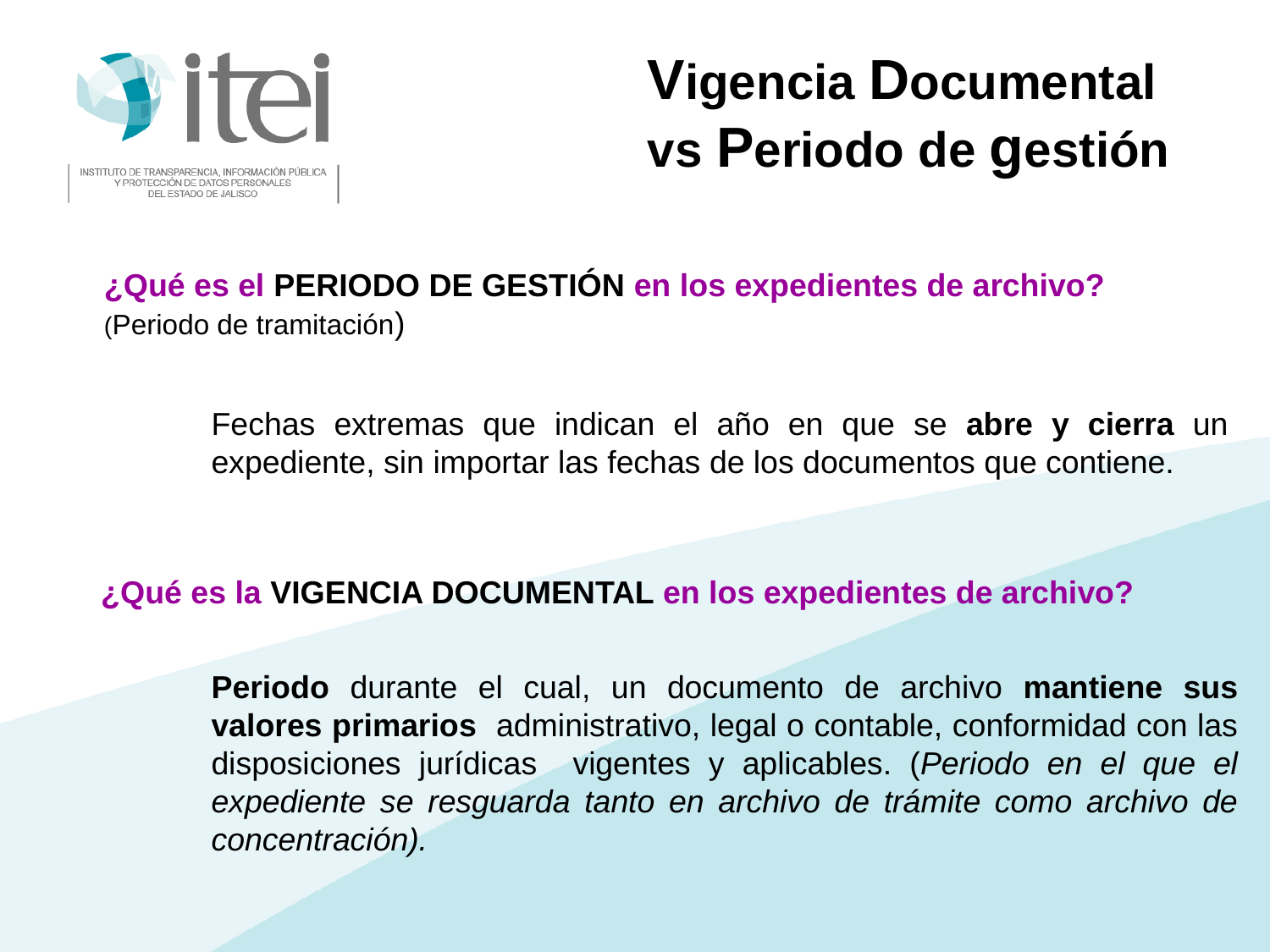

Vigencia Documental
vs Periodo de gestión
¿Qué es el PERIODO DE GESTIÓN en los expedientes de archivo?
(Periodo de tramitación)
Fechas extremas que indican el año en que se abre y cierra un expediente, sin importar las fechas de los documentos que contiene.
¿Qué es la VIGENCIA DOCUMENTAL en los expedientes de archivo?
Periodo durante el cual, un documento de archivo mantiene sus valores primarios  administrativo, legal o contable, conformidad con las disposiciones jurídicas  vigentes y aplicables. (Periodo en el que el expediente se resguarda tanto en archivo de trámite como archivo de concentración).